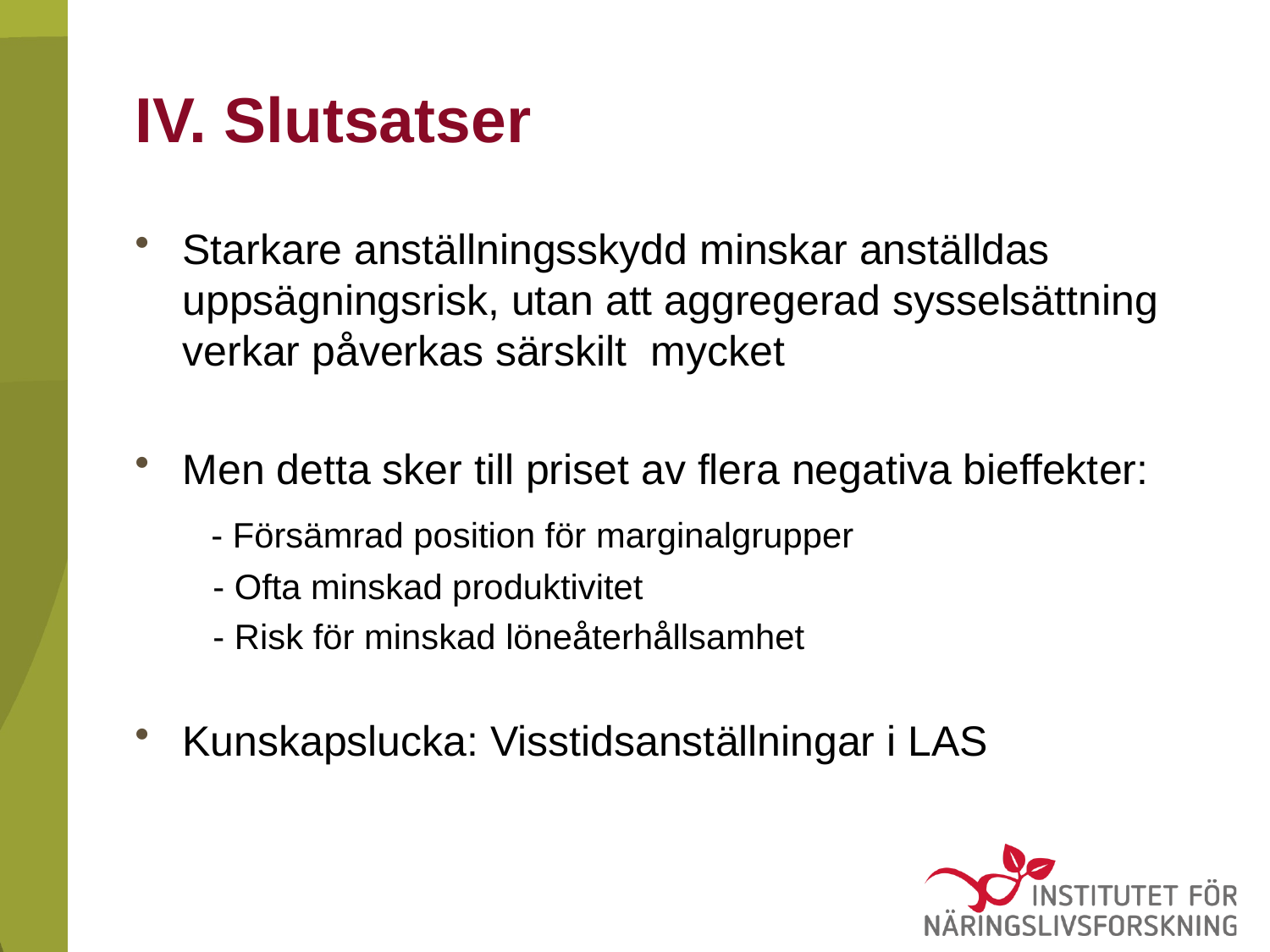

# IV. Slutsatser
Starkare anställningsskydd minskar anställdas uppsägningsrisk, utan att aggregerad sysselsättning verkar påverkas särskilt  mycket

Men detta sker till priset av flera negativa bieffekter:
      - Försämrad position för marginalgrupper
        - Ofta minskad produktivitet
        - Risk för minskad löneåterhållsamhet

Kunskapslucka: Visstidsanställningar i LAS